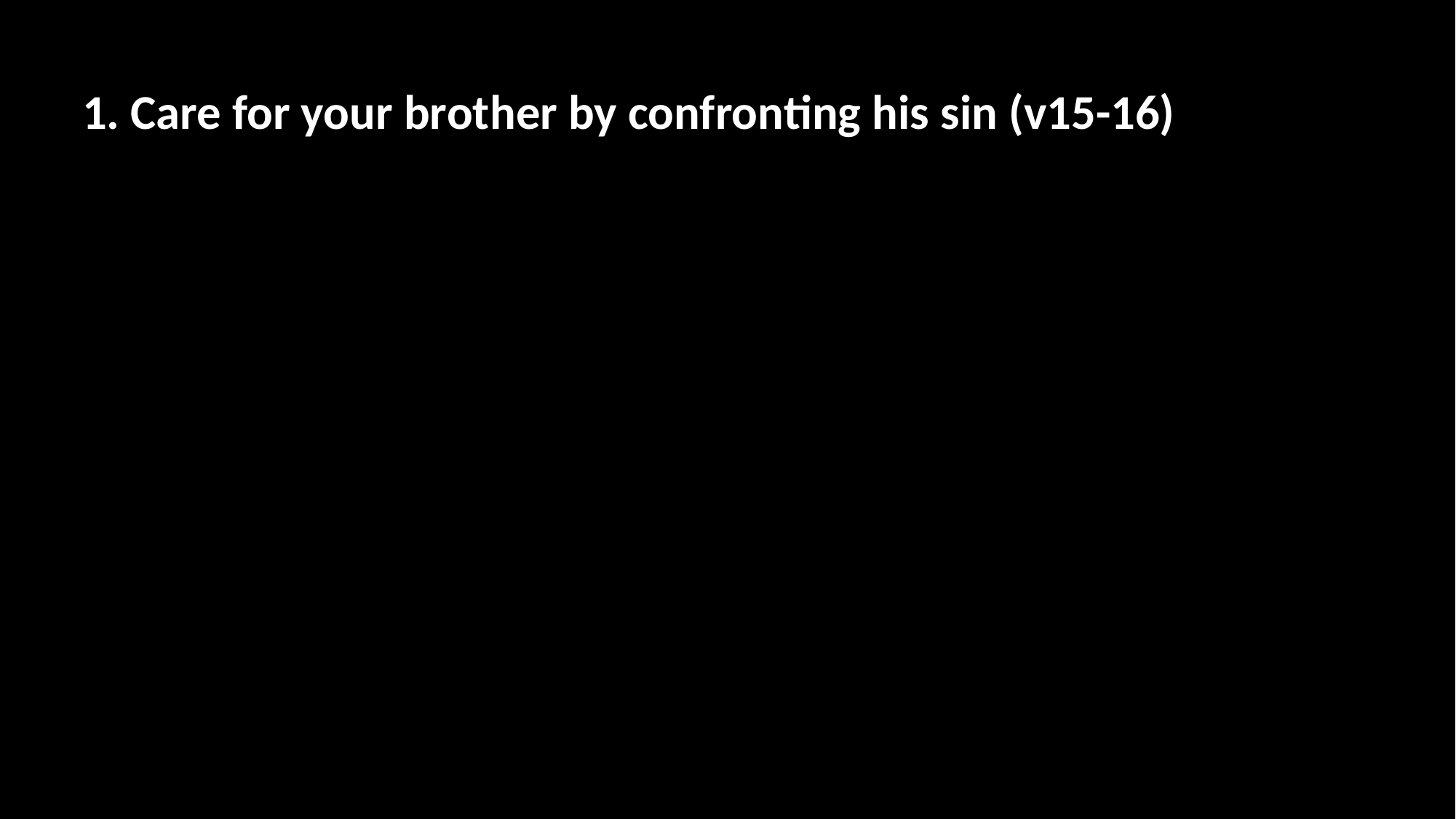

1. Care for your brother by confronting his sin (v15-16)